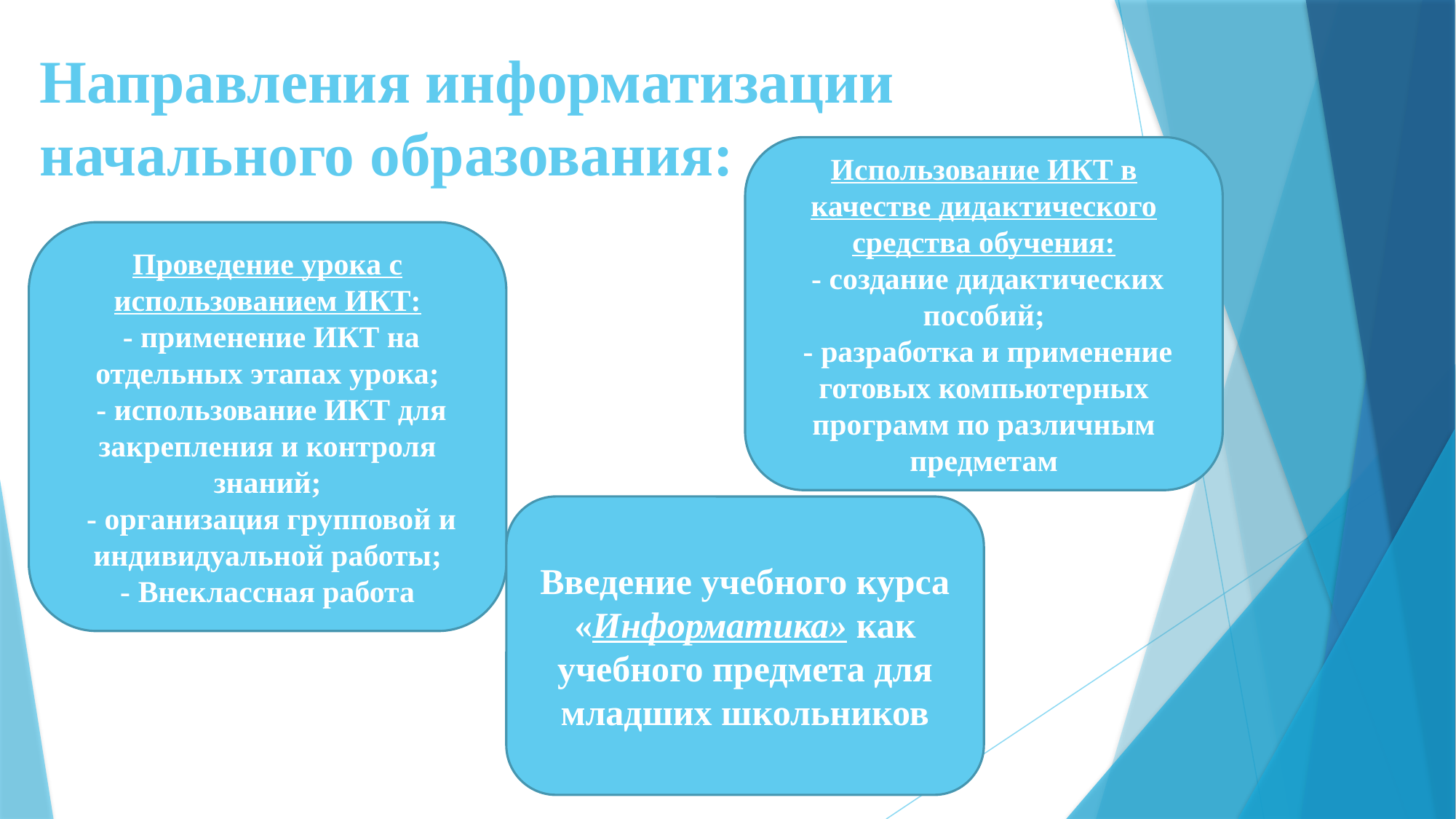

# Направления информатизации начального образования:
Использование ИКТ в качестве дидактического средства обучения:
 - создание дидактических пособий;
 - разработка и применение готовых компьютерных программ по различным предметам
Проведение урока с использованием ИКТ:
 - применение ИКТ на отдельных этапах урока;
 - использование ИКТ для закрепления и контроля знаний;
 - организация групповой и индивидуальной работы;
- Внеклассная работа
Введение учебного курса «Информатика» как учебного предмета для младших школьников